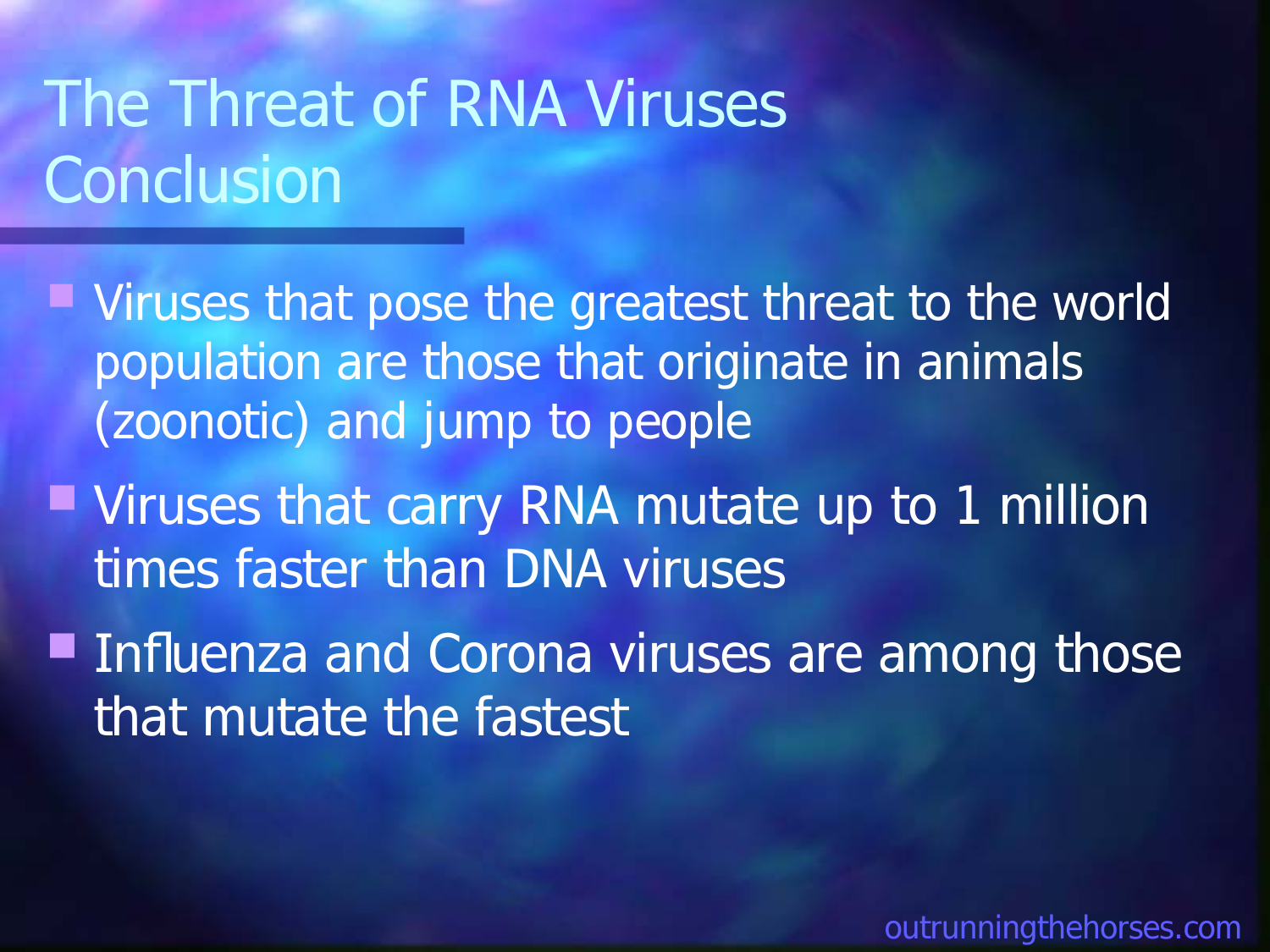

# The Threat of RNA Viruses Conclusion
Viruses that pose the greatest threat to the world population are those that originate in animals (zoonotic) and jump to people
Viruses that carry RNA mutate up to 1 million times faster than DNA viruses
Influenza and Corona viruses are among those that mutate the fastest
outrunningthehorses.com